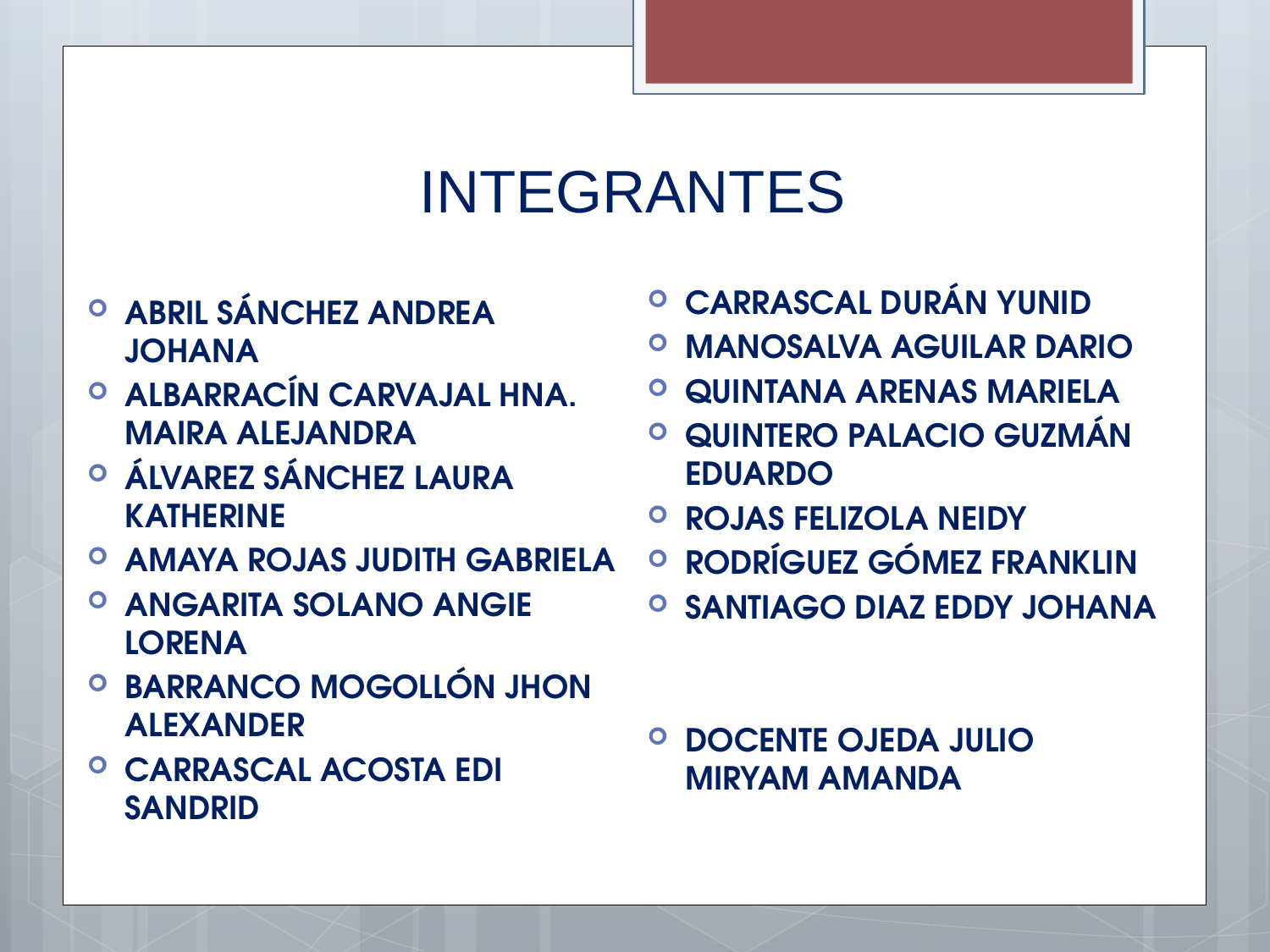

# INTEGRANTES
CARRASCAL DURÁN YUNID
MANOSALVA AGUILAR DARIO
QUINTANA ARENAS MARIELA
QUINTERO PALACIO GUZMÁN EDUARDO
ROJAS FELIZOLA NEIDY
RODRÍGUEZ GÓMEZ FRANKLIN
SANTIAGO DIAZ EDDY JOHANA

DOCENTE OJEDA JULIO MIRYAM AMANDA

ABRIL SÁNCHEZ ANDREA JOHANA
ALBARRACÍN CARVAJAL HNA. MAIRA ALEJANDRA
ÁLVAREZ SÁNCHEZ LAURA KATHERINE
AMAYA ROJAS JUDITH GABRIELA
ANGARITA SOLANO ANGIE LORENA
BARRANCO MOGOLLÓN JHON ALEXANDER
CARRASCAL ACOSTA EDI SANDRID